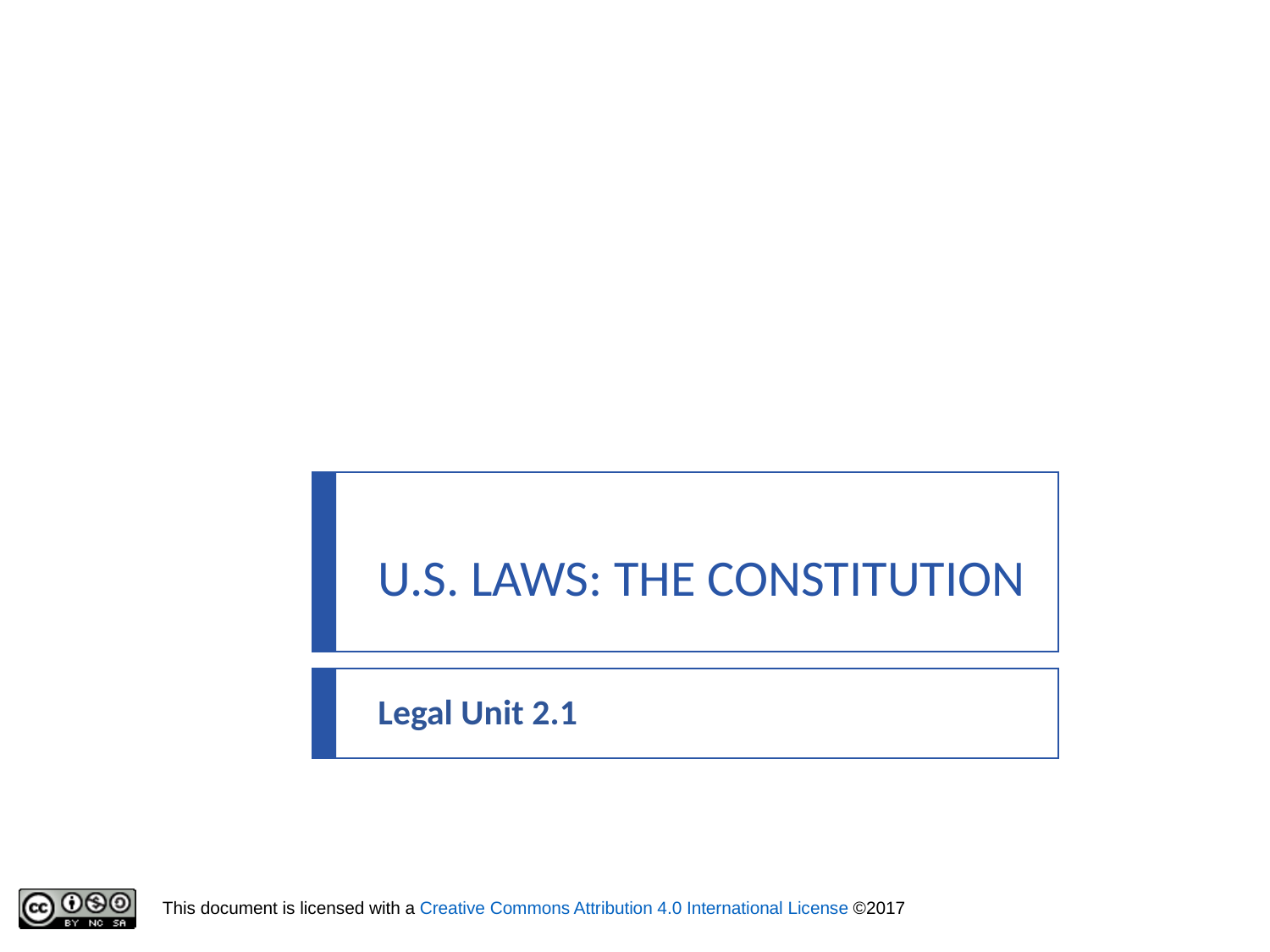

# U.S. LAWS: THE CONSTITUTION
Legal Unit 2.1